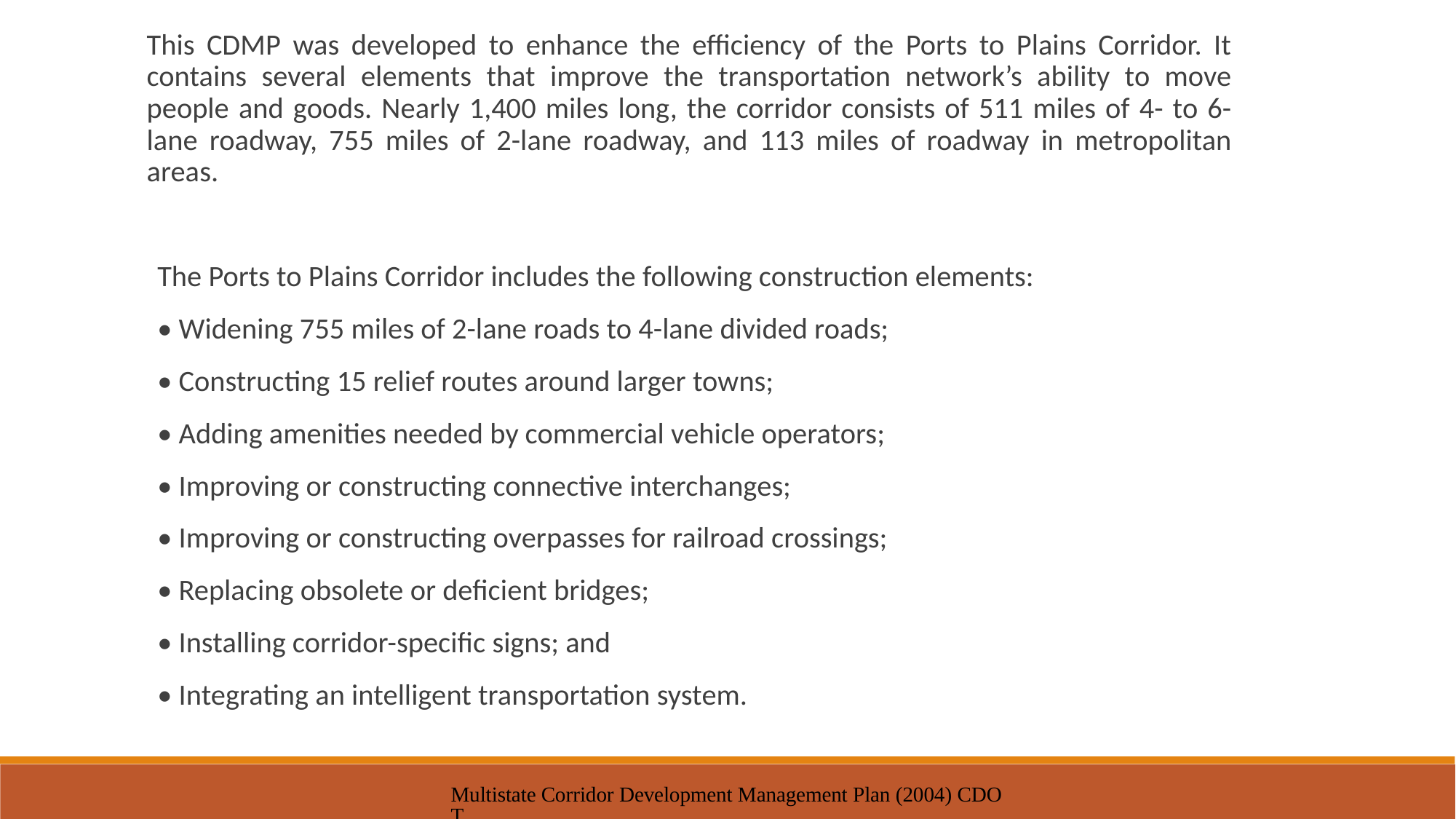

This CDMP was developed to enhance the efficiency of the Ports to Plains Corridor. It contains several elements that improve the transportation network’s ability to move people and goods. Nearly 1,400 miles long, the corridor consists of 511 miles of 4- to 6-lane roadway, 755 miles of 2-lane roadway, and 113 miles of roadway in metropolitan areas.

The Ports to Plains Corridor includes the following construction elements:
• Widening 755 miles of 2-lane roads to 4-lane divided roads;
• Constructing 15 relief routes around larger towns;
• Adding amenities needed by commercial vehicle operators;
• Improving or constructing connective interchanges;
• Improving or constructing overpasses for railroad crossings;
• Replacing obsolete or deficient bridges;
• Installing corridor-specific signs; and
• Integrating an intelligent transportation system.
Multistate Corridor Development Management Plan (2004) CDOT